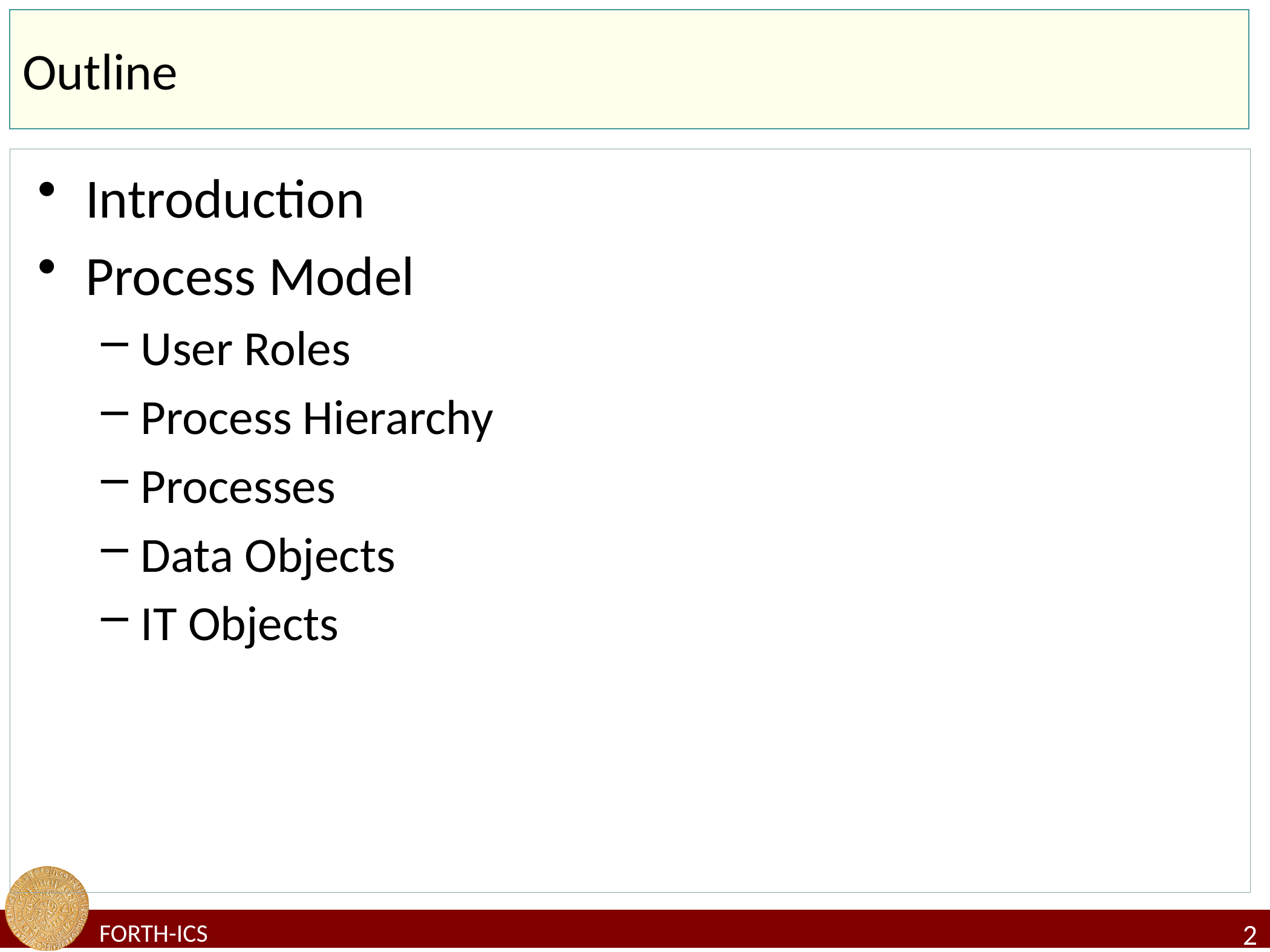

# Outline
Introduction
Process Model
User Roles
Process Hierarchy
Processes
Data Objects
IT Objects

2